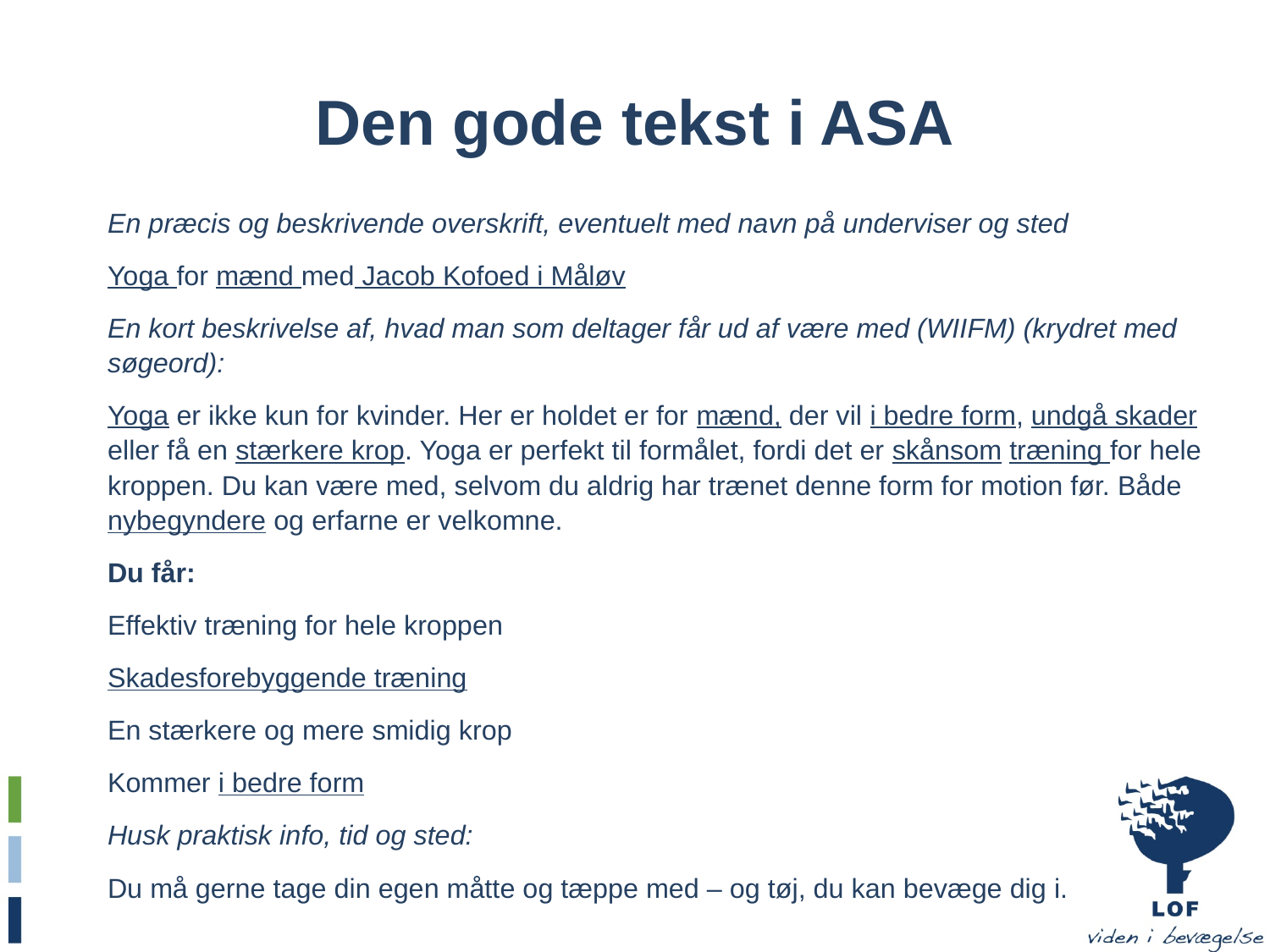

# Den gode tekst i ASA

En præcis og beskrivende overskrift, eventuelt med navn på underviser og sted
Yoga for mænd med Jacob Kofoed i Måløv
En kort beskrivelse af, hvad man som deltager får ud af være med (WIIFM) (krydret med søgeord):
Yoga er ikke kun for kvinder. Her er holdet er for mænd, der vil i bedre form, undgå skader eller få en stærkere krop. Yoga er perfekt til formålet, fordi det er skånsom træning for hele kroppen. Du kan være med, selvom du aldrig har trænet denne form for motion før. Både nybegyndere og erfarne er velkomne.
Du får:
Effektiv træning for hele kroppen
Skadesforebyggende træning
En stærkere og mere smidig krop
Kommer i bedre form
Husk praktisk info, tid og sted:
Du må gerne tage din egen måtte og tæppe med – og tøj, du kan bevæge dig i.